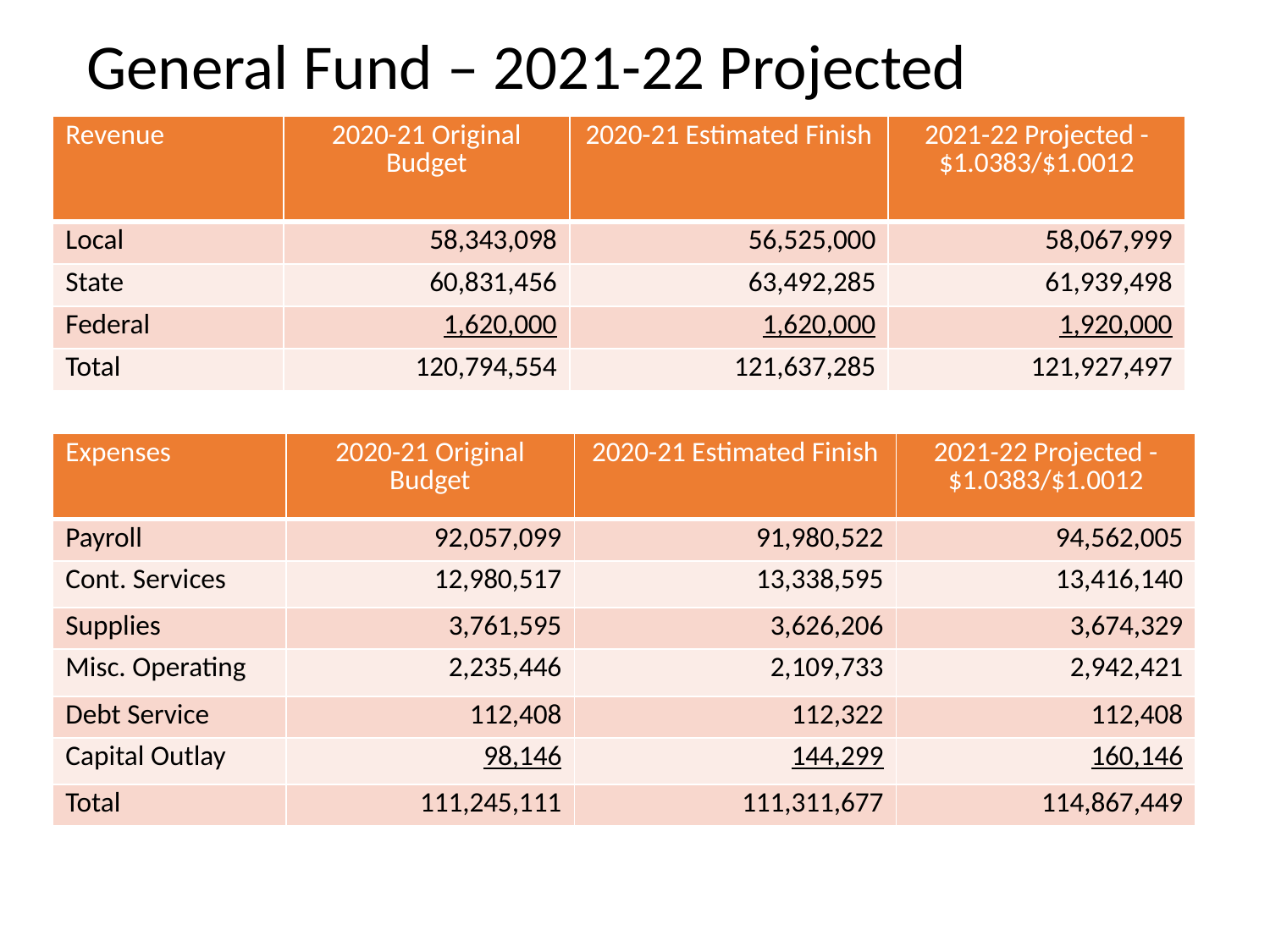

# General Fund – 2021-22 Projected
| Revenue | 2020-21 Original Budget | 2020-21 Estimated Finish | 2021-22 Projected - $1.0383/$1.0012 |
| --- | --- | --- | --- |
| Local | 58,343,098 | 56,525,000 | 58,067,999 |
| State | 60,831,456 | 63,492,285 | 61,939,498 |
| Federal | 1,620,000 | 1,620,000 | 1,920,000 |
| Total | 120,794,554 | 121,637,285 | 121,927,497 |
| Expenses | 2020-21 Original Budget | 2020-21 Estimated Finish | 2021-22 Projected - $1.0383/$1.0012 |
| --- | --- | --- | --- |
| Payroll | 92,057,099 | 91,980,522 | 94,562,005 |
| Cont. Services | 12,980,517 | 13,338,595 | 13,416,140 |
| Supplies | 3,761,595 | 3,626,206 | 3,674,329 |
| Misc. Operating | 2,235,446 | 2,109,733 | 2,942,421 |
| Debt Service | 112,408 | 112,322 | 112,408 |
| Capital Outlay | 98,146 | 144,299 | 160,146 |
| Total | 111,245,111 | 111,311,677 | 114,867,449 |